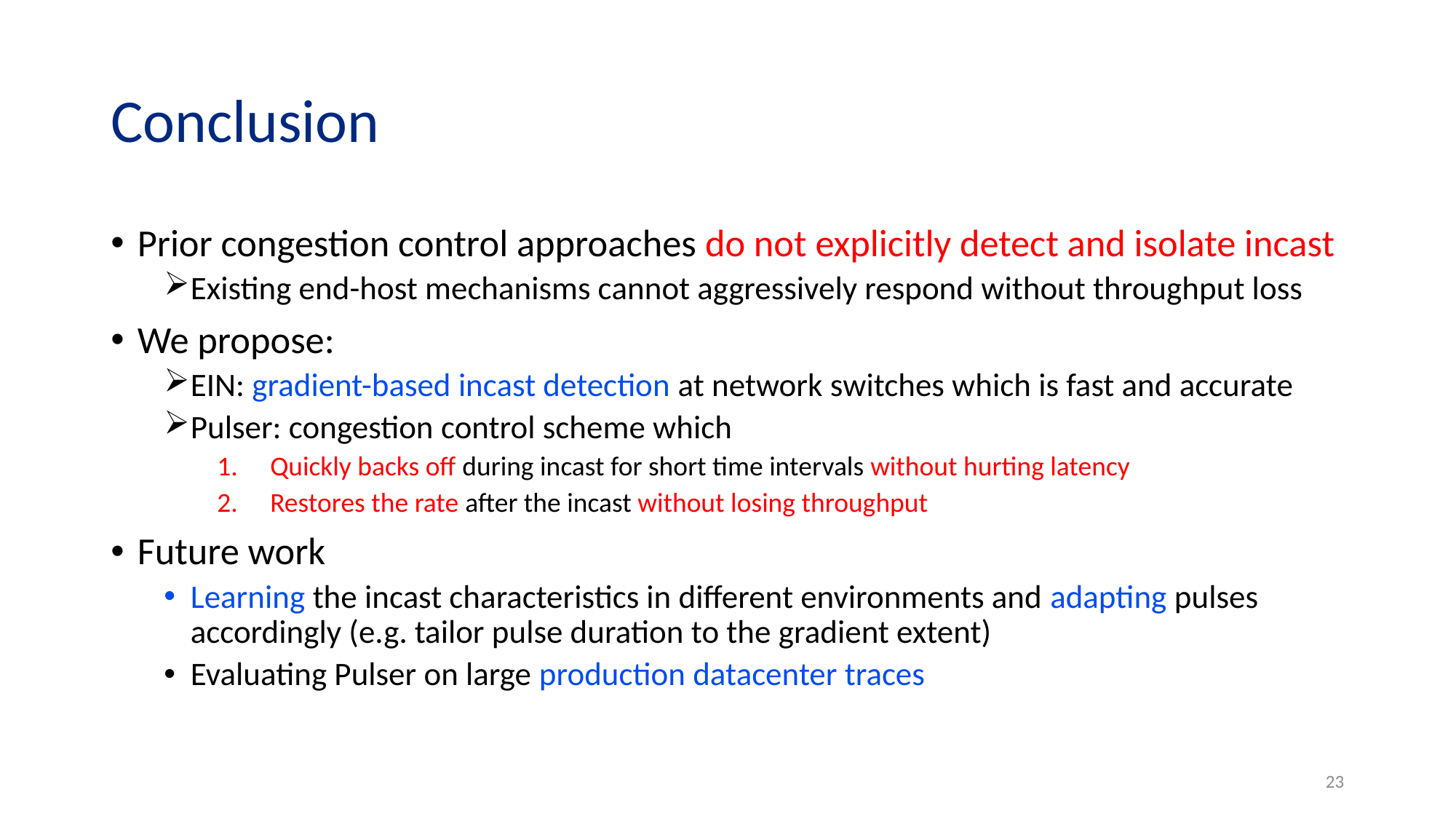

# Conclusion
Prior congestion control approaches do not explicitly detect and isolate incast
Existing end-host mechanisms cannot aggressively respond without throughput loss
We propose:
EIN: gradient-based incast detection at network switches which is fast and accurate
Pulser: congestion control scheme which
Quickly backs off during incast for short time intervals without hurting latency
Restores the rate after the incast without losing throughput
Future work
Learning the incast characteristics in different environments and adapting pulses accordingly (e.g. tailor pulse duration to the gradient extent)
Evaluating Pulser on large production datacenter traces
23